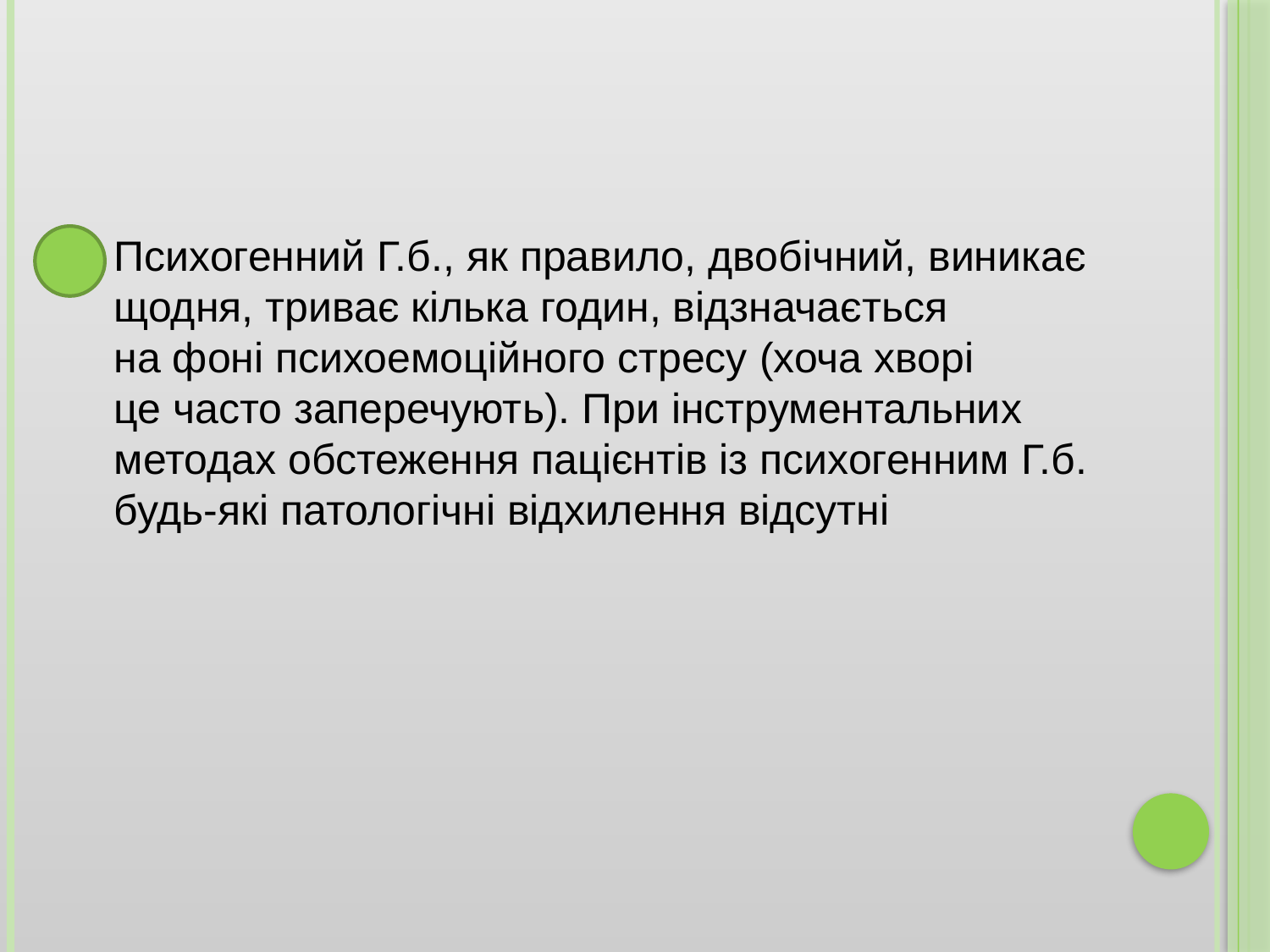

#
Психогенний Г.б., як правило, двобічний, виникає щодня, триває кілька годин, відзначається на фоні психоемоційного стресу (хоча хворі це часто заперечують). При інструментальних методах обстеження пацієнтів із психогенним Г.б. будь-які патологічні відхилення відсутні